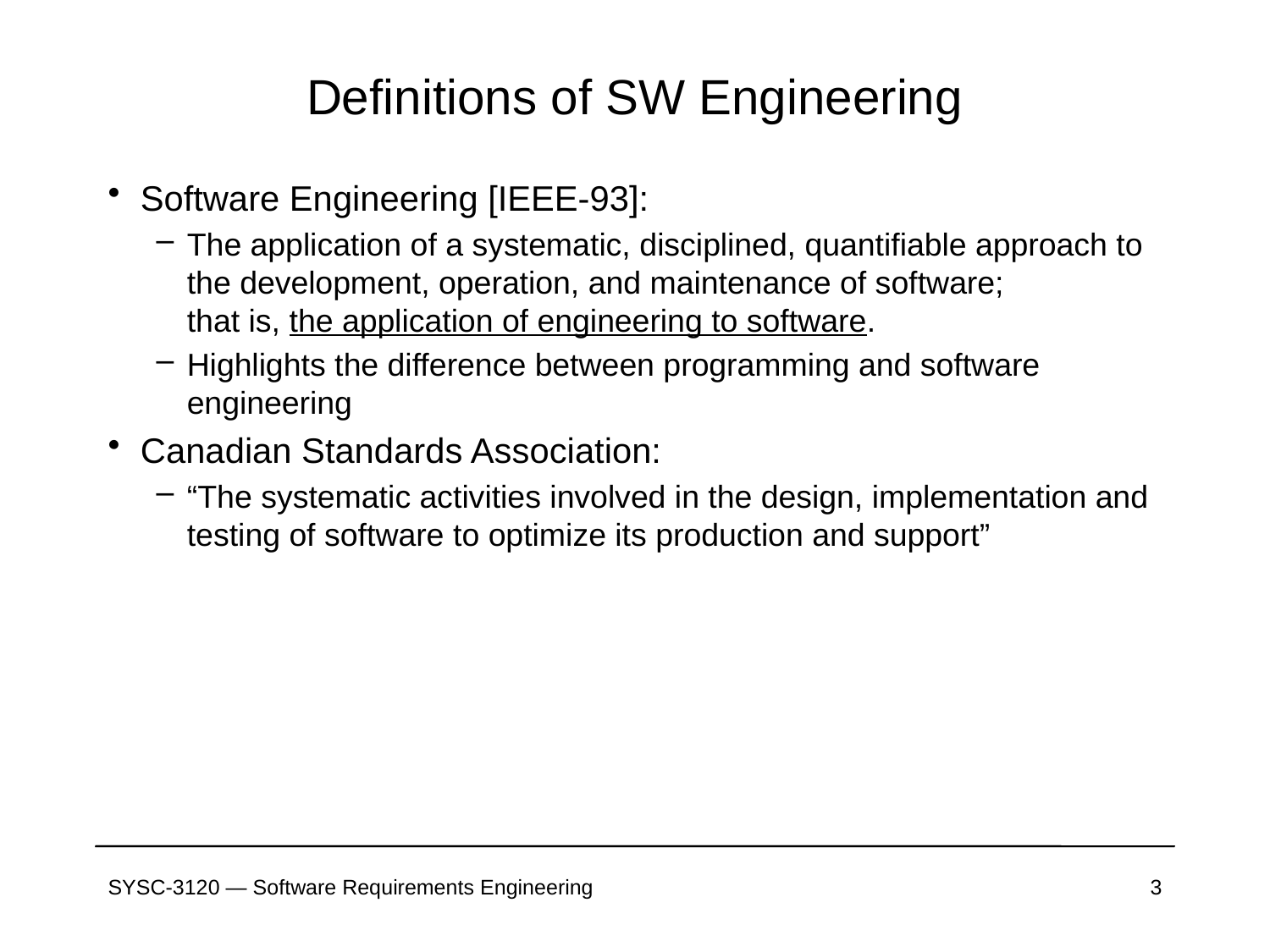

# Definitions of SW Engineering
Software Engineering [IEEE-93]:
The application of a systematic, disciplined, quantifiable approach to the development, operation, and maintenance of software;
that is, the application of engineering to software.
Highlights the difference between programming and software engineering
Canadian Standards Association:
“The systematic activities involved in the design, implementation and testing of software to optimize its production and support”
SYSC-3120 — Software Requirements Engineering
3